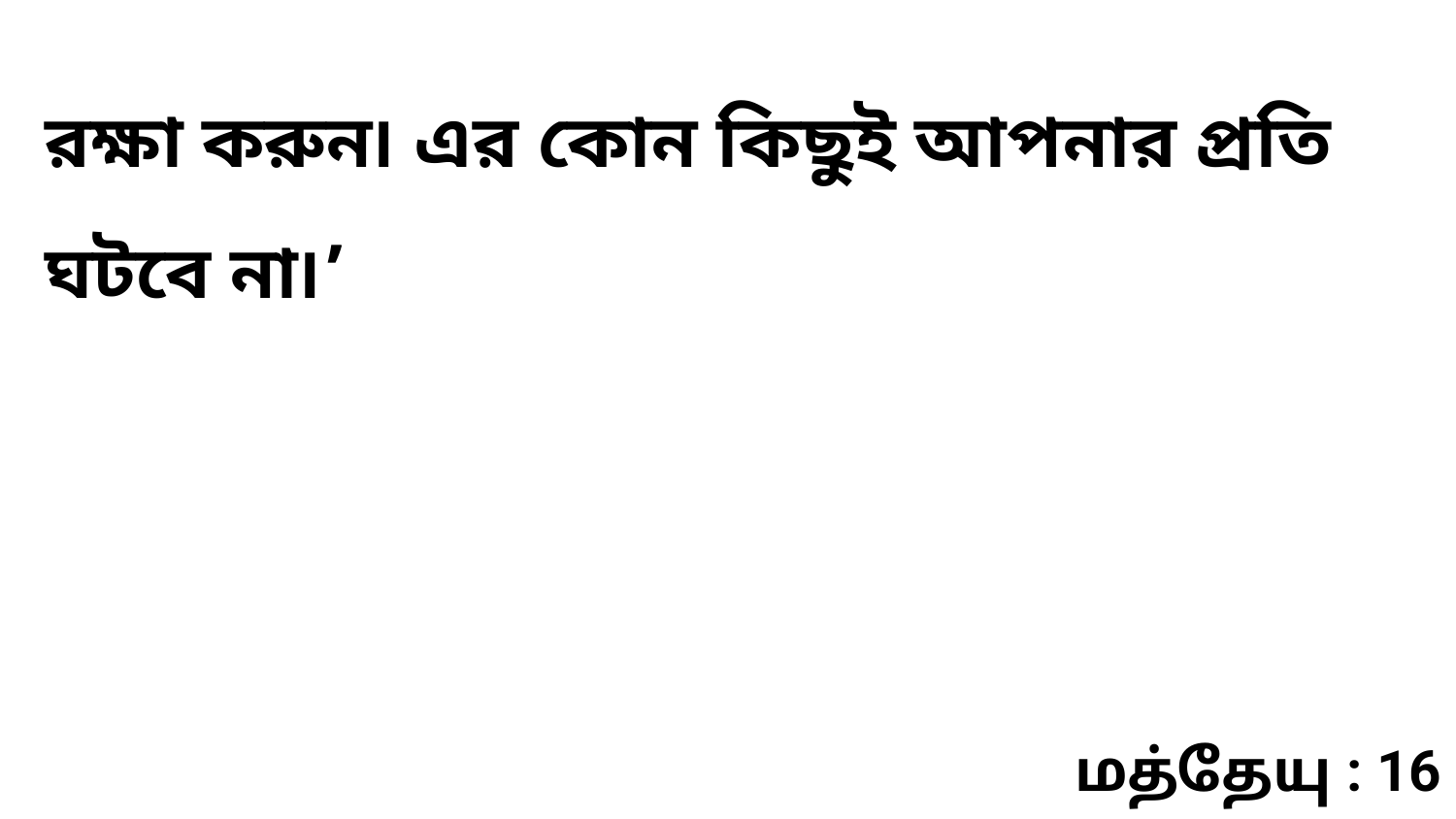

রক্ষা করুন৷ এর কোন কিছুই আপনার প্রতি ঘটবে না৷’
மத்தேயு : 16